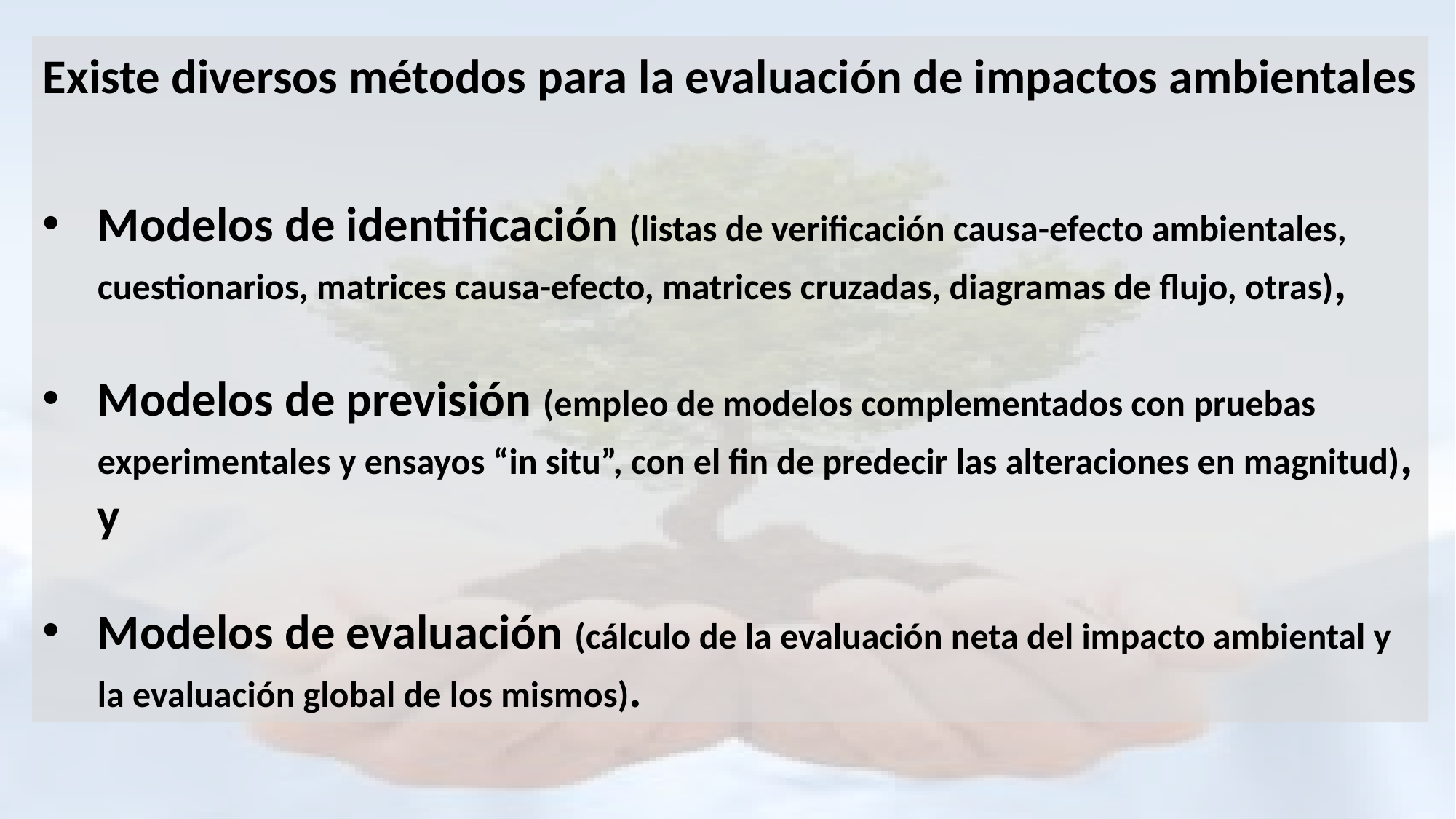

Existe diversos métodos para la evaluación de impactos ambientales

Modelos de identificación (listas de verificación causa-efecto ambientales, cuestionarios, matrices causa-efecto, matrices cruzadas, diagramas de flujo, otras),

Modelos de previsión (empleo de modelos complementados con pruebas experimentales y ensayos “in situ”, con el fin de predecir las alteraciones en magnitud), y

Modelos de evaluación (cálculo de la evaluación neta del impacto ambiental y la evaluación global de los mismos).